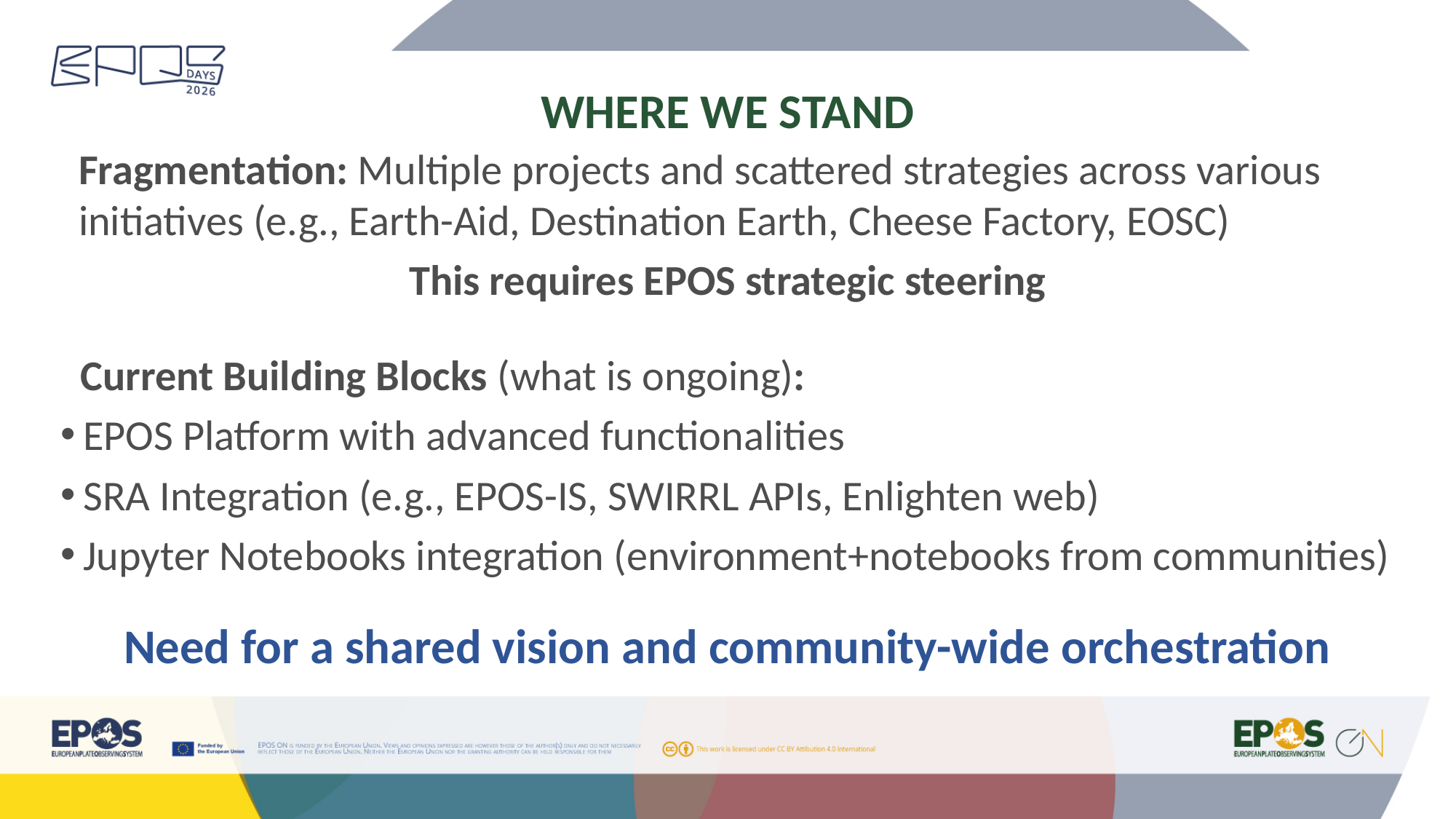

WHERE WE STAND
Fragmentation: Multiple projects and scattered strategies across various initiatives (e.g., Earth-Aid, Destination Earth, Cheese Factory, EOSC)
This requires EPOS strategic steering
  Current Building Blocks (what is ongoing):
EPOS Platform with advanced functionalities
SRA Integration (e.g., EPOS-IS, SWIRRL APIs, Enlighten web)
Jupyter Notebooks integration (environment+notebooks from communities)
Need for a shared vision and community-wide orchestration